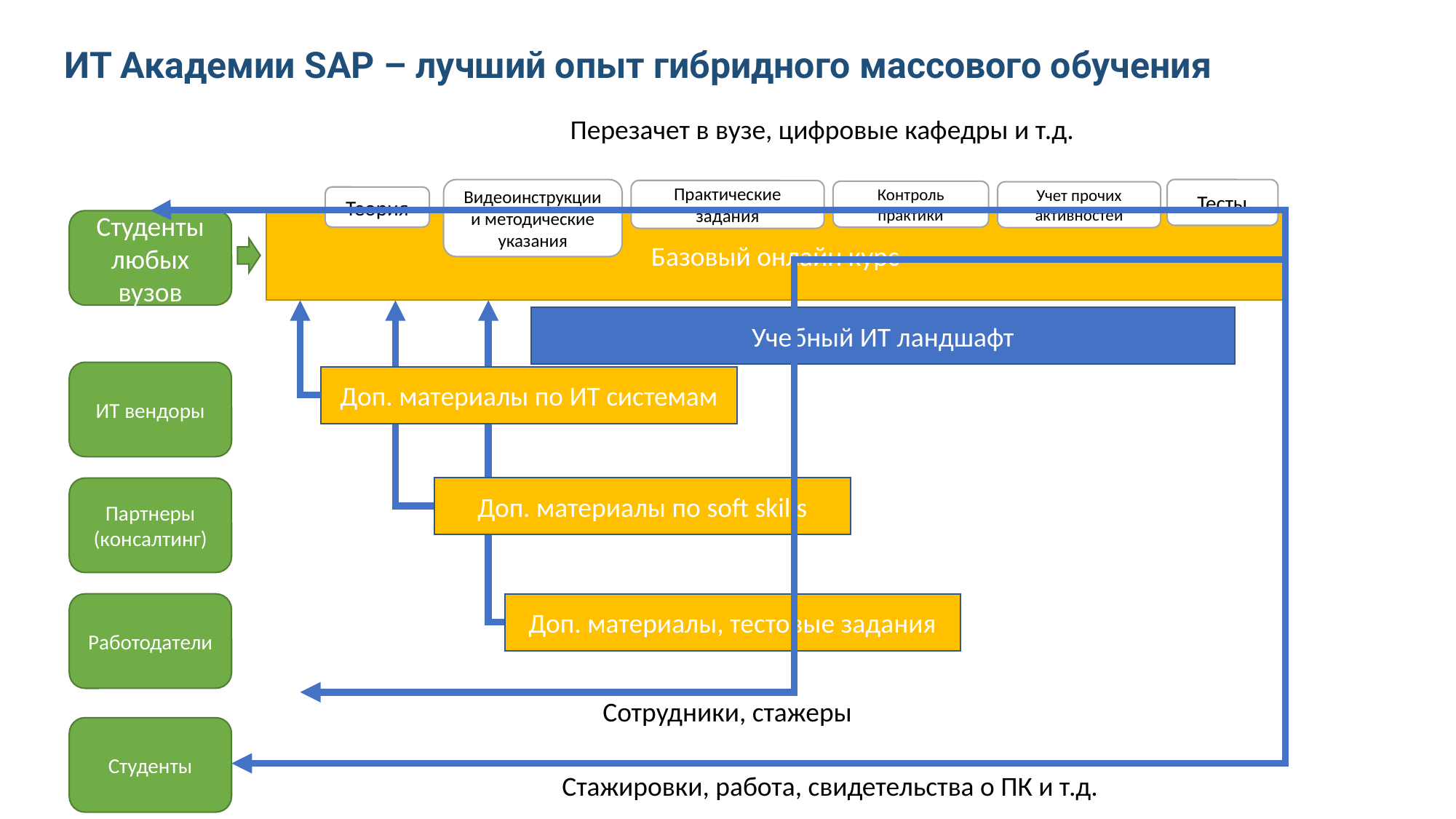

# ИТ Академии SAP – лучший опыт гибридного массового обучения
Перезачет в вузе, цифровые кафедры и т.д.
Видеоинструкции и методические указания
Тесты
Практические задания
Контроль практики
Учет прочих активностей
Теория
Студенты любых вузов
Базовый онлайн курс

Учебный ИТ ландшафт
ИТ вендоры
Доп. материалы по ИТ системам
Доп. материалы по soft skills
Партнеры (консалтинг)
Работодатели
Доп. материалы, тестовые задания
Сотрудники, стажеры
Студенты
Стажировки, работа, свидетельства о ПК и т.д.